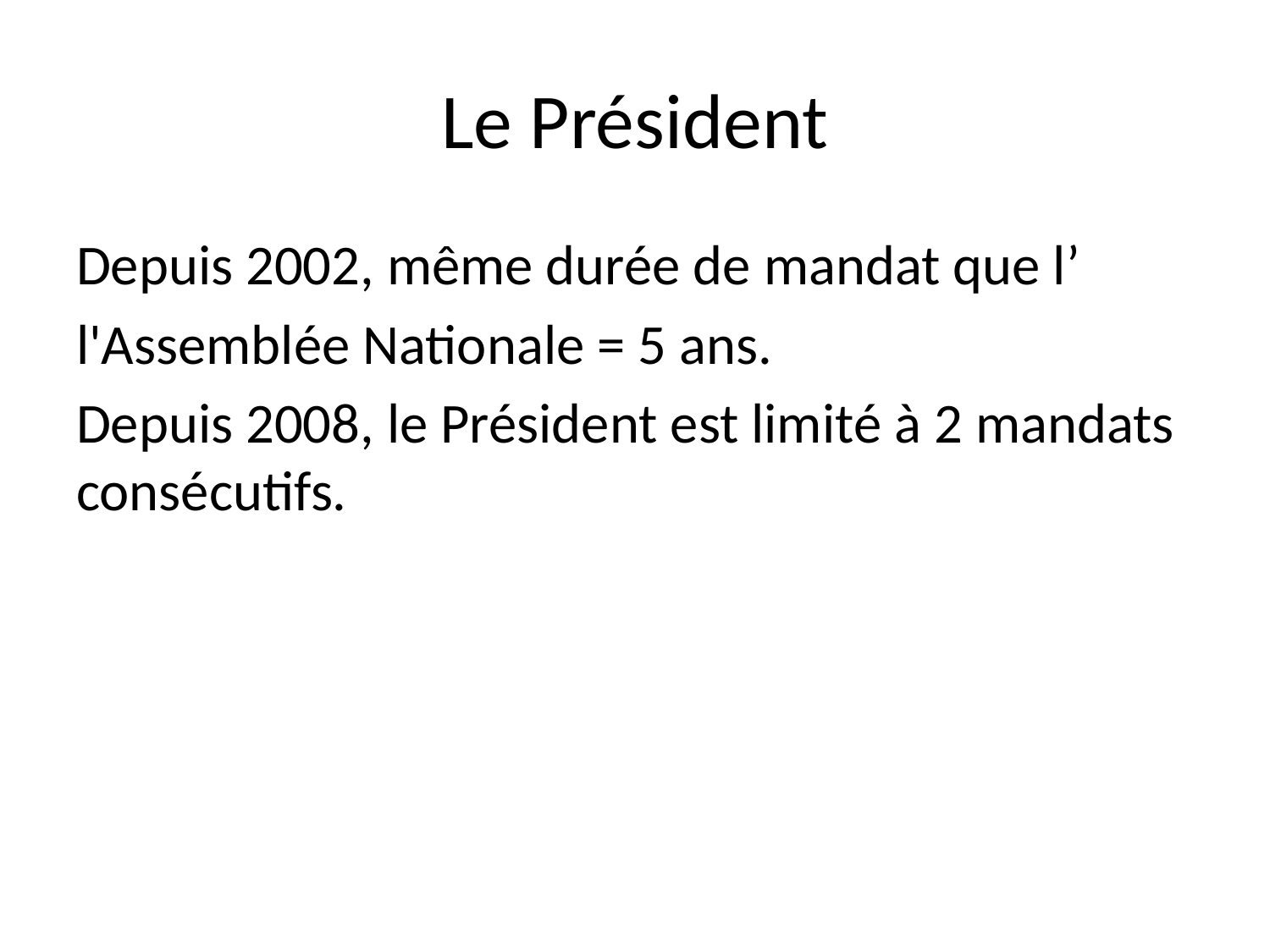

# Le Président
Depuis 2002, même durée de mandat que l’
l'Assemblée Nationale = 5 ans.
Depuis 2008, le Président est limité à 2 mandats consécutifs.